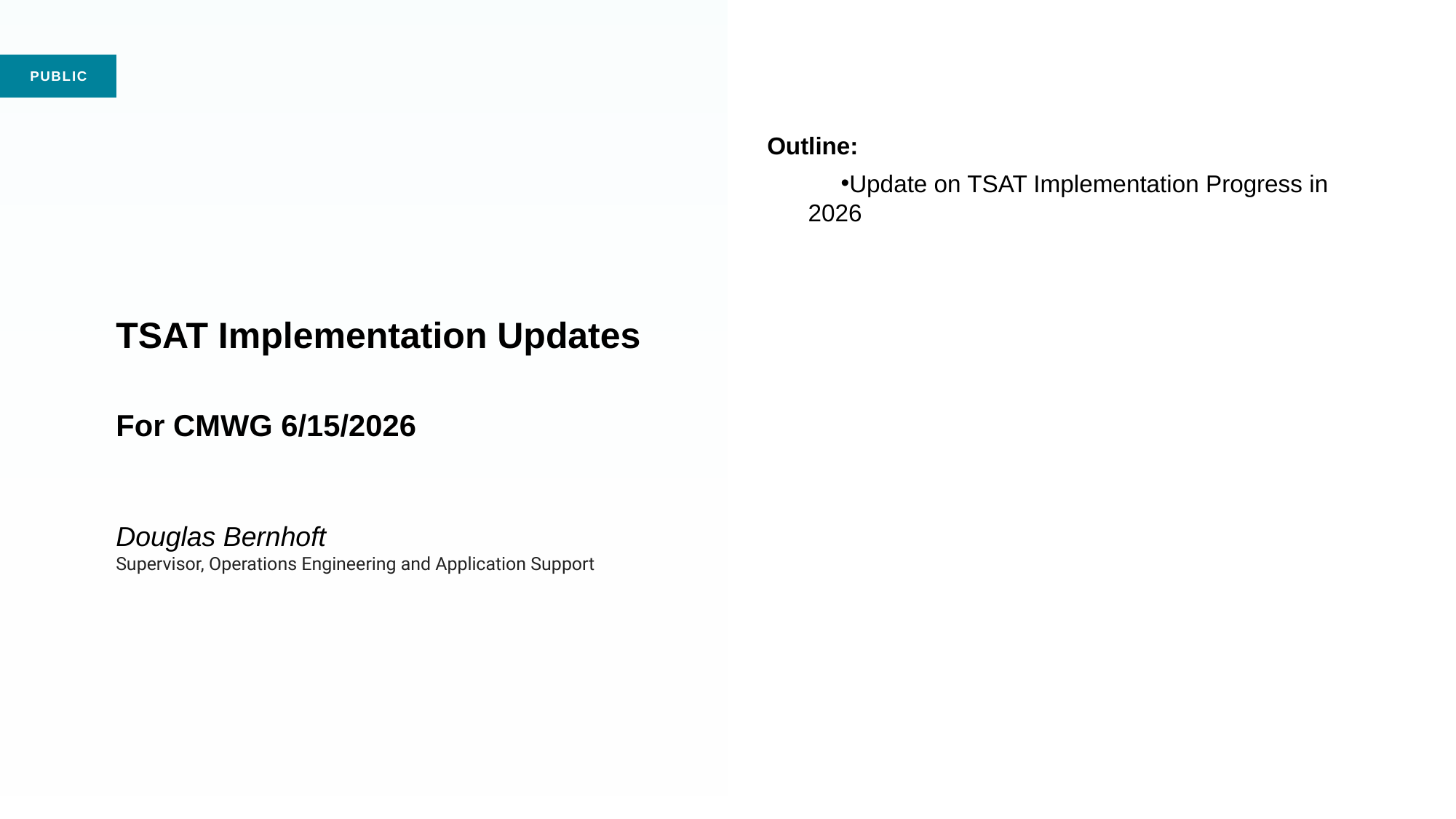

Outline:
Update on TSAT Implementation Progress in 2026

# TSAT Implementation Updates For CMWG 6/15/2026 Douglas Bernhoft Supervisor, Operations Engineering and Application Support